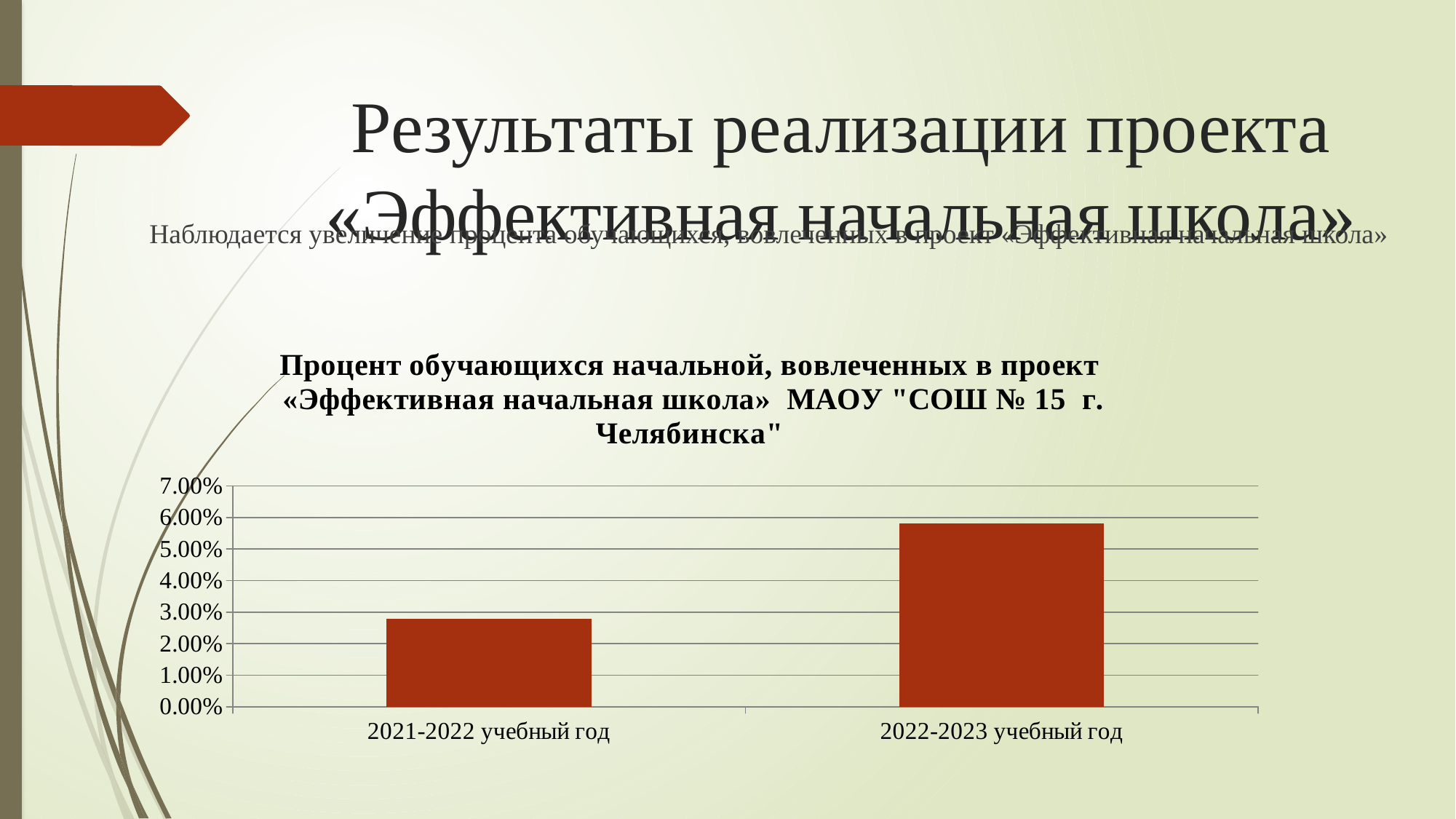

# Результаты реализации проекта «Эффективная начальная школа»
	Наблюдается увеличение процента обучающихся, вовлеченных в проект «Эффективная начальная школа»

### Chart: Процент обучающихся начальной, вовлеченных в проект
 «Эффективная начальная школа»  МАОУ "СОШ № 15  г. Челябинска"

| Category |  |
|---|---|
| 2021-2022 учебный год | 0.028 |
| 2022-2023 учебный год | 0.058 |